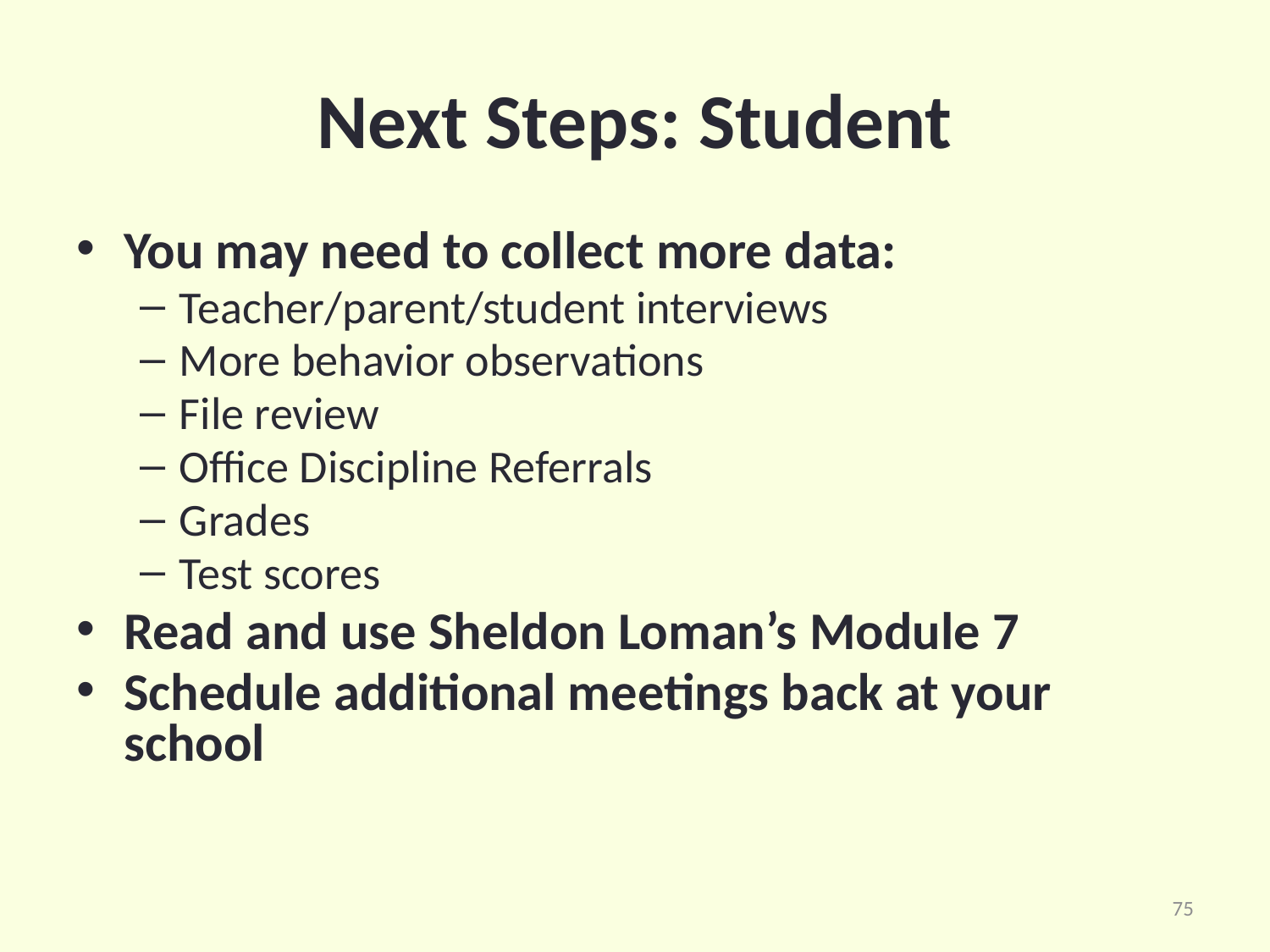

# Next Steps: Student
You may need to collect more data:
Teacher/parent/student interviews
More behavior observations
File review
Office Discipline Referrals
Grades
Test scores
Read and use Sheldon Loman’s Module 7
Schedule additional meetings back at your school
75